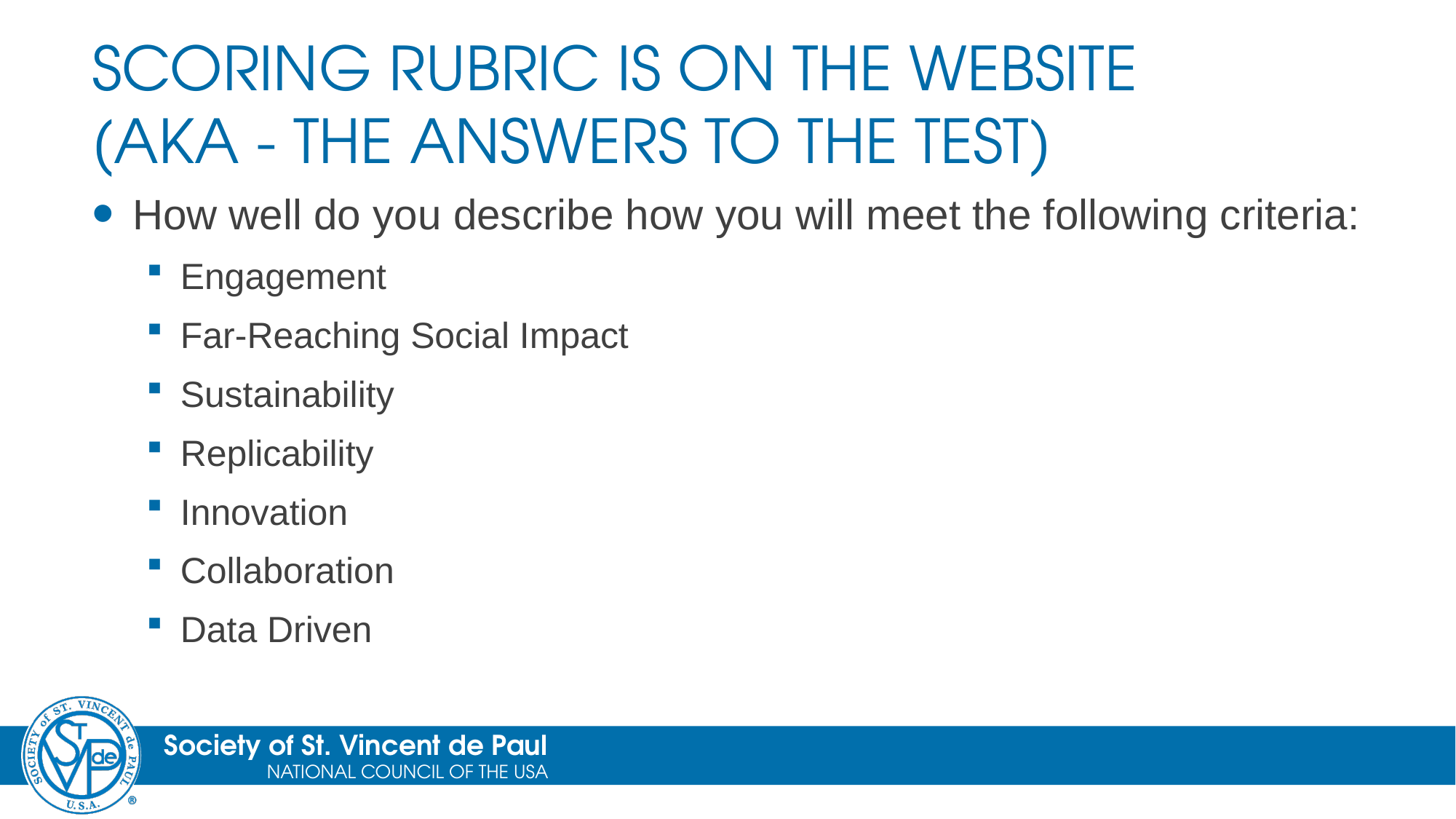

# SCORING RUBRIC is on the website (AKA - The answers to the test)
How well do you describe how you will meet the following criteria:
Engagement
Far-Reaching Social Impact
Sustainability
Replicability
Innovation
Collaboration
Data Driven